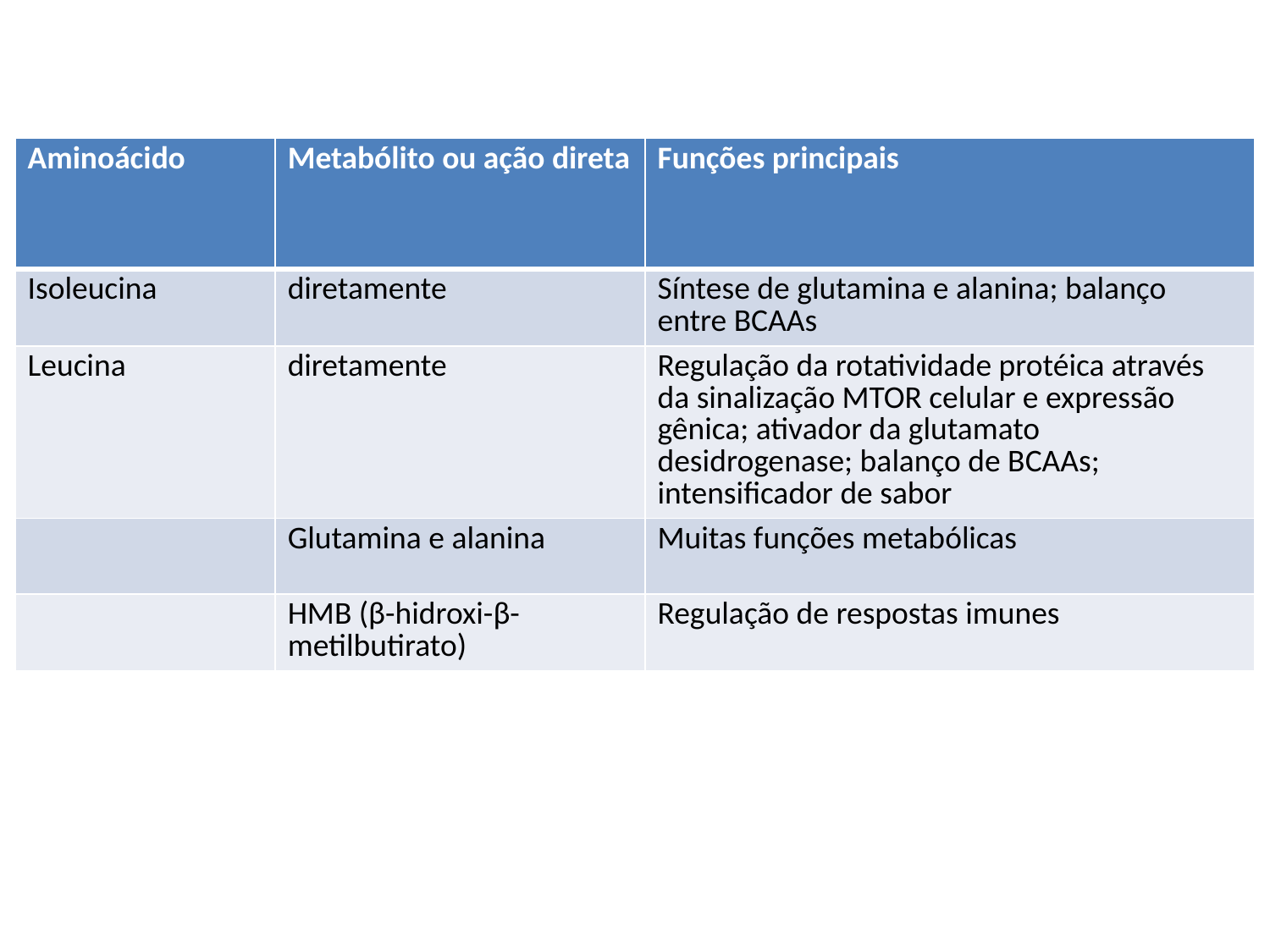

| Aminoácido | Metabólito ou ação direta | Funções principais |
| --- | --- | --- |
| Isoleucina | diretamente | Síntese de glutamina e alanina; balanço entre BCAAs |
| Leucina | diretamente | Regulação da rotatividade protéica através da sinalização MTOR celular e expressão gênica; ativador da glutamato desidrogenase; balanço de BCAAs; intensificador de sabor |
|  | Glutamina e alanina | Muitas funções metabólicas |
|  | HMB (β-hidroxi-β-metilbutirato) | Regulação de respostas imunes |